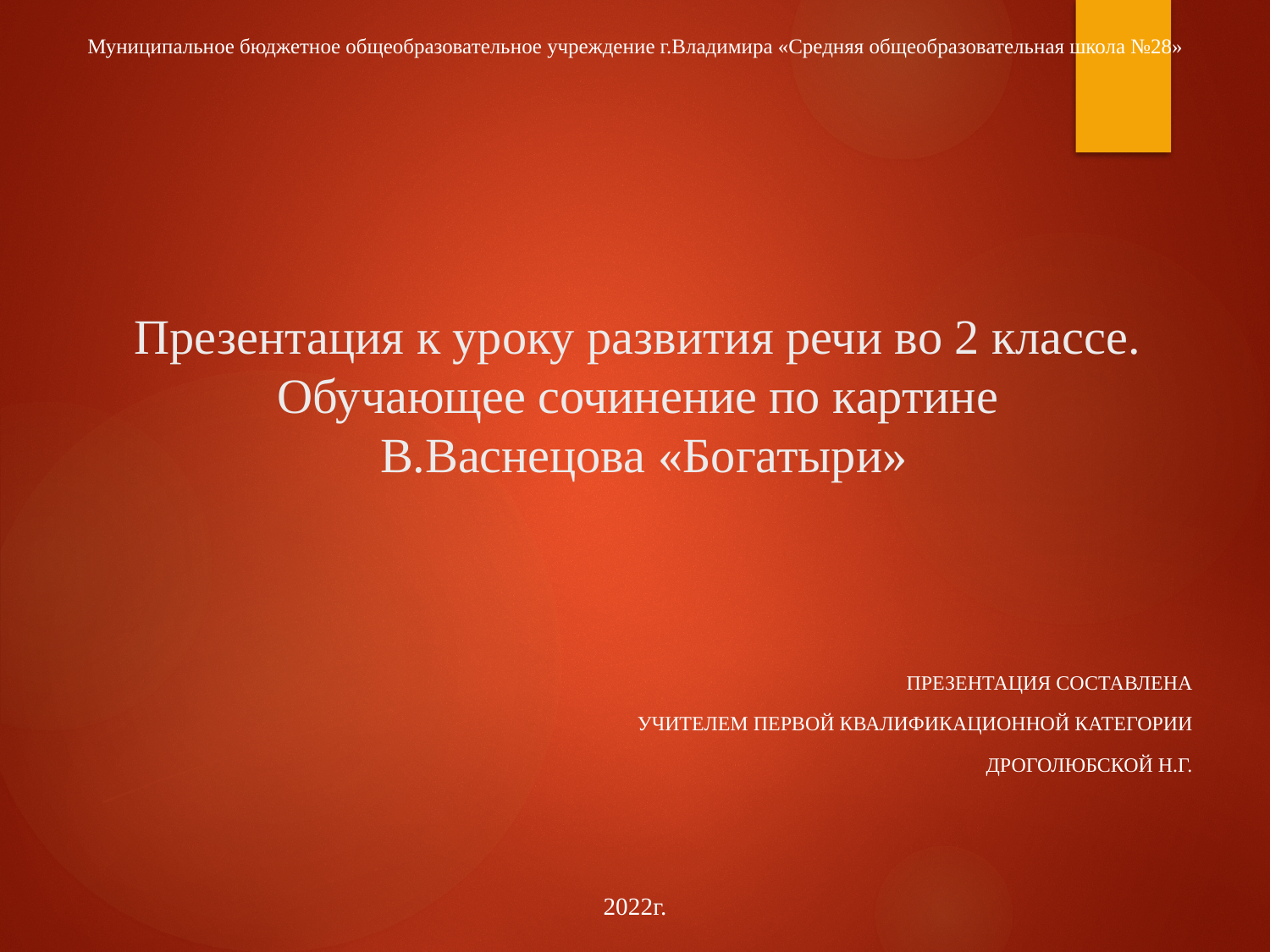

Муниципальное бюджетное общеобразовательное учреждение г.Владимира «Средняя общеобразовательная школа №28»
# Презентация к уроку развития речи во 2 классе. Обучающее сочинение по картине В.Васнецова «Богатыри»
Презентация составлена
Учителем первой квалификационной категории
Дроголюбской Н.Г.

2022г.